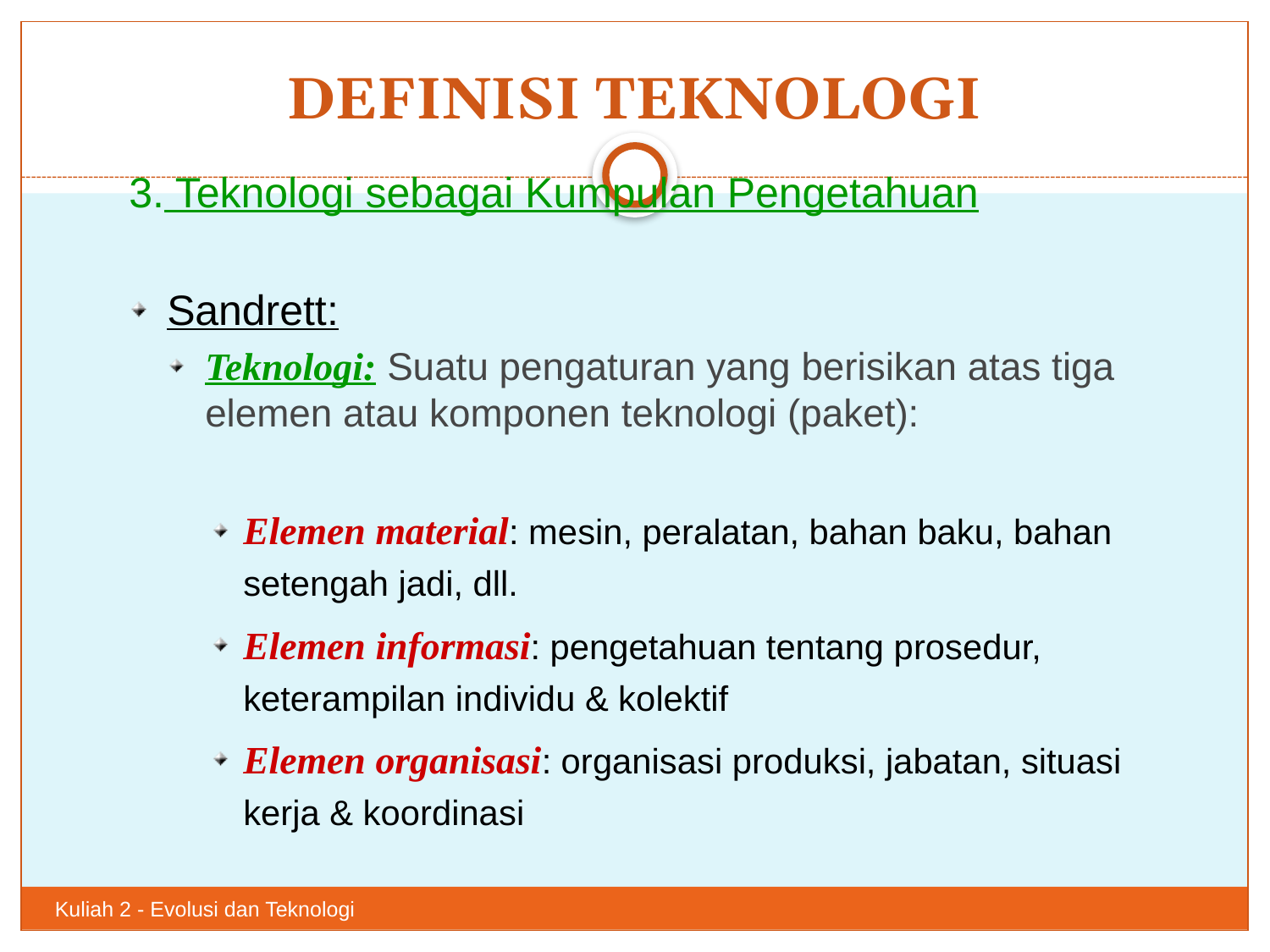

# DEFINISI TEKNOLOGI
34
3. Teknologi sebagai Kumpulan Pengetahuan

Sandrett:
Teknologi: Suatu pengaturan yang berisikan atas tiga elemen atau komponen teknologi (paket):

Elemen material: mesin, peralatan, bahan baku, bahan setengah jadi, dll.
Elemen informasi: pengetahuan tentang prosedur, keterampilan individu & kolektif
Elemen organisasi: organisasi produksi, jabatan, situasi kerja & koordinasi
Kuliah 2 - Evolusi dan Teknologi